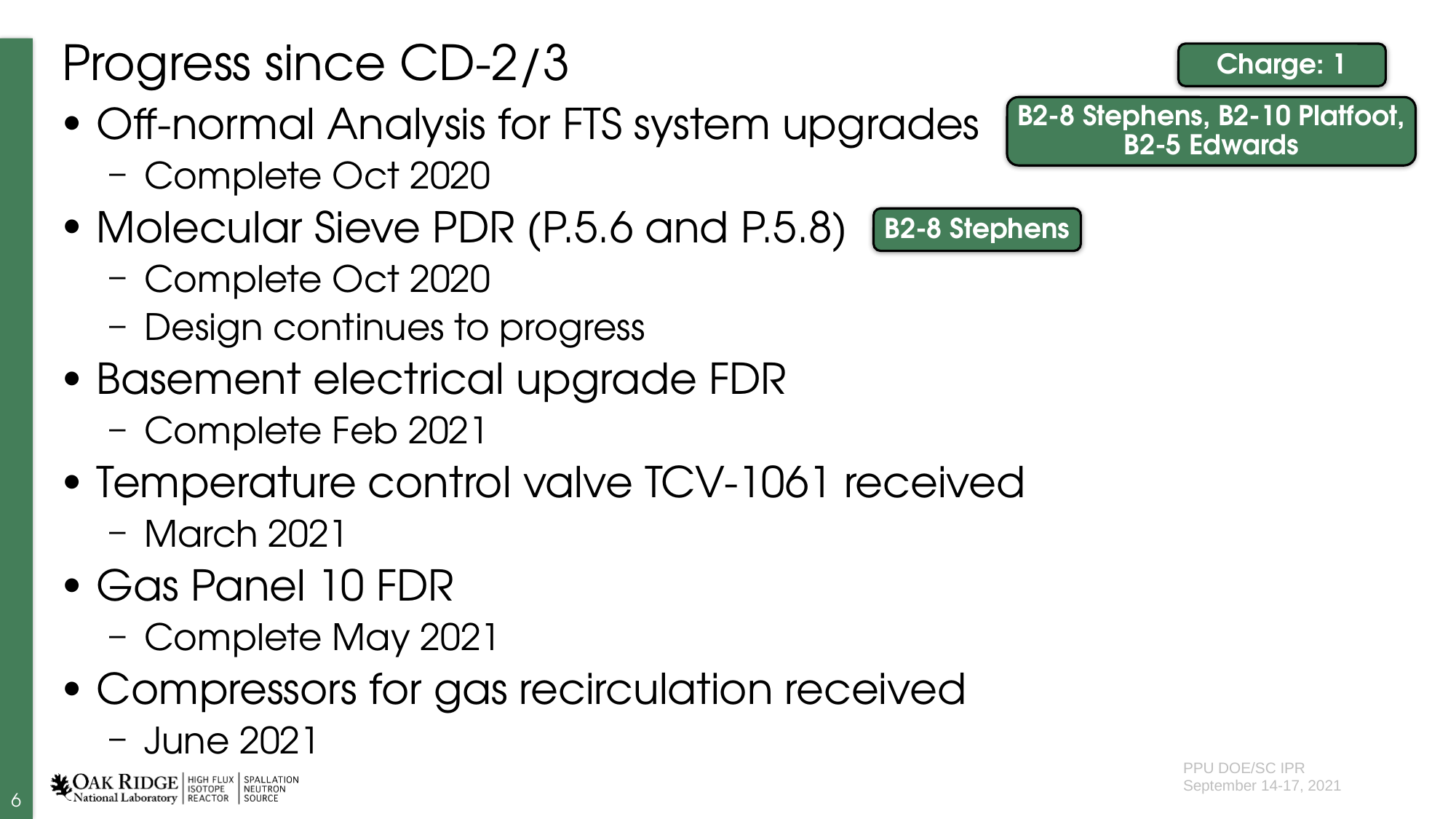

# Progress since CD-2/3
Charge: 1
Off-normal Analysis for FTS system upgrades
Complete Oct 2020
Molecular Sieve PDR (P.5.6 and P.5.8)
Complete Oct 2020
Design continues to progress
Basement electrical upgrade FDR
Complete Feb 2021
Temperature control valve TCV-1061 received
March 2021
Gas Panel 10 FDR
Complete May 2021
Compressors for gas recirculation received
June 2021

B2-8 Stephens, B2-10 Platfoot, B2-5 Edwards
B2-8 Stephens